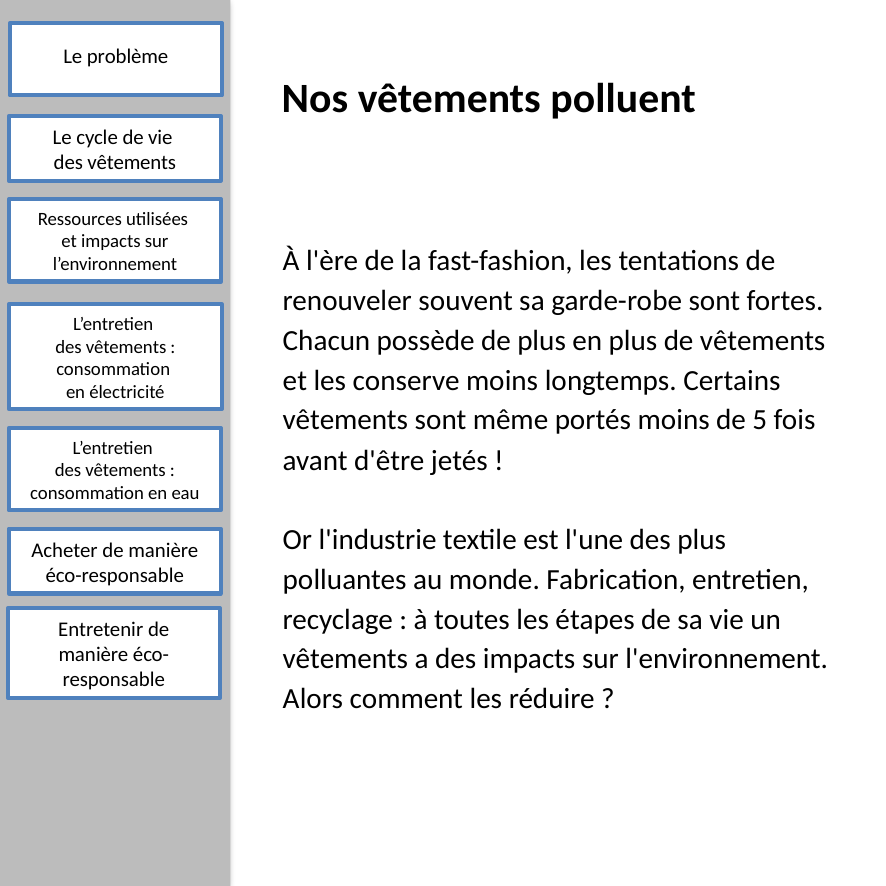

Le problème

# Nos vêtements polluent
Le cycle de vie
des vêtements
Ressources utilisées
et impacts sur l’environnement
À l'ère de la fast-fashion, les tentations de renouveler souvent sa garde-robe sont fortes. Chacun possède de plus en plus de vêtements et les conserve moins longtemps. Certains vêtements sont même portés moins de 5 fois avant d'être jetés !

Or l'industrie textile est l'une des plus polluantes au monde. Fabrication, entretien, recyclage : à toutes les étapes de sa vie un vêtements a des impacts sur l'environnement. Alors comment les réduire ?
L’entretien
des vêtements :
consommation
en électricité
L’entretien
des vêtements :
consommation en eau
Acheter de manière éco-responsable
Entretenir de manière éco-responsable